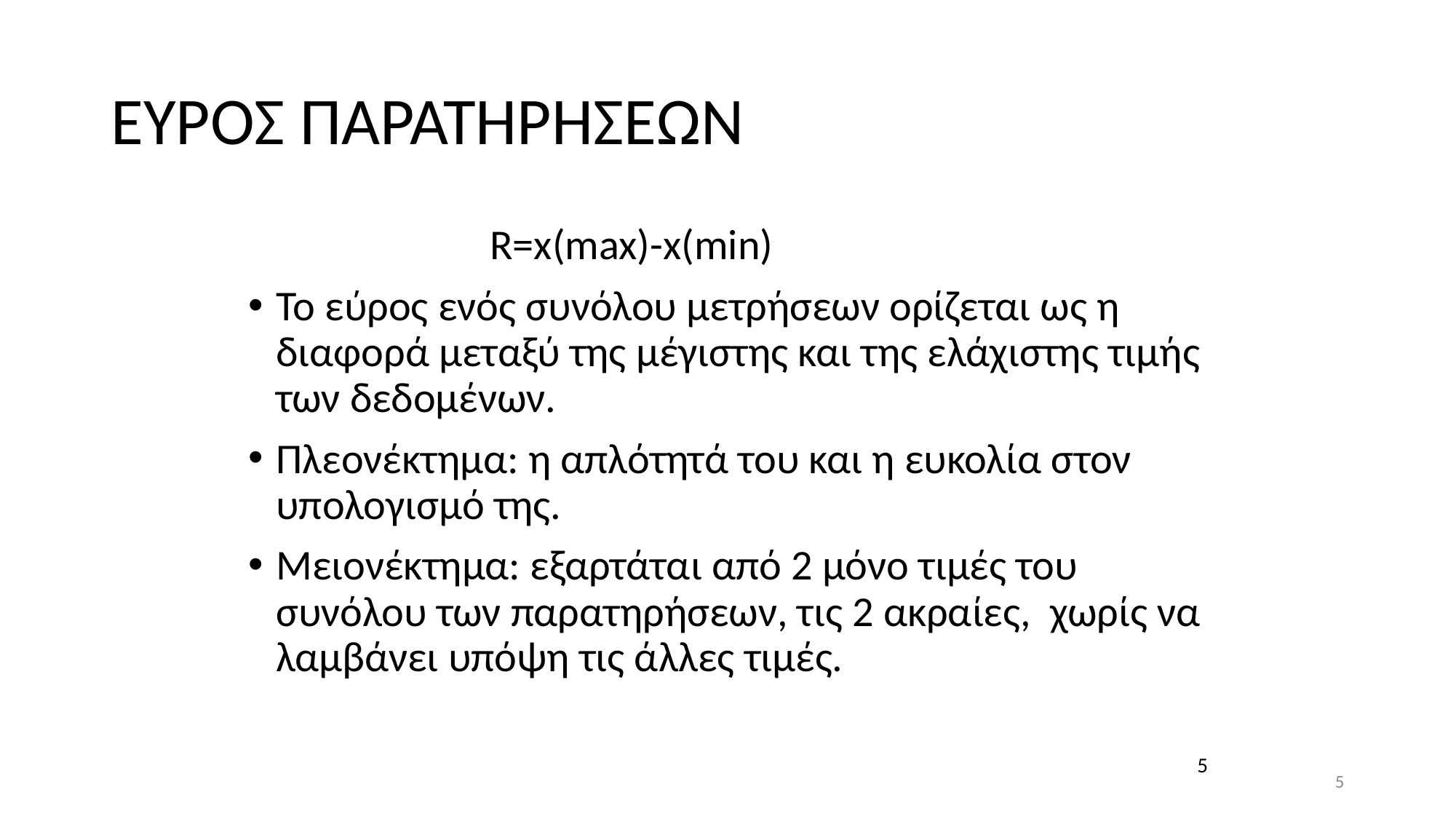

# ΕΥΡΟΣ ΠΑΡΑΤΗΡΗΣΕΩΝ

                         R=x(max)-x(min)
Το εύρος ενός συνόλου μετρήσεων ορίζεται ως η διαφορά μεταξύ της μέγιστης και της ελάχιστης τιμής των δεδομένων.
Πλεονέκτημα: η απλότητά του και η ευκολία στον υπολογισμό της.
Μειονέκτημα: εξαρτάται από 2 μόνο τιμές του συνόλου των παρατηρήσεων, τις 2 ακραίες,  χωρίς να λαμβάνει υπόψη τις άλλες τιμές.
5
5